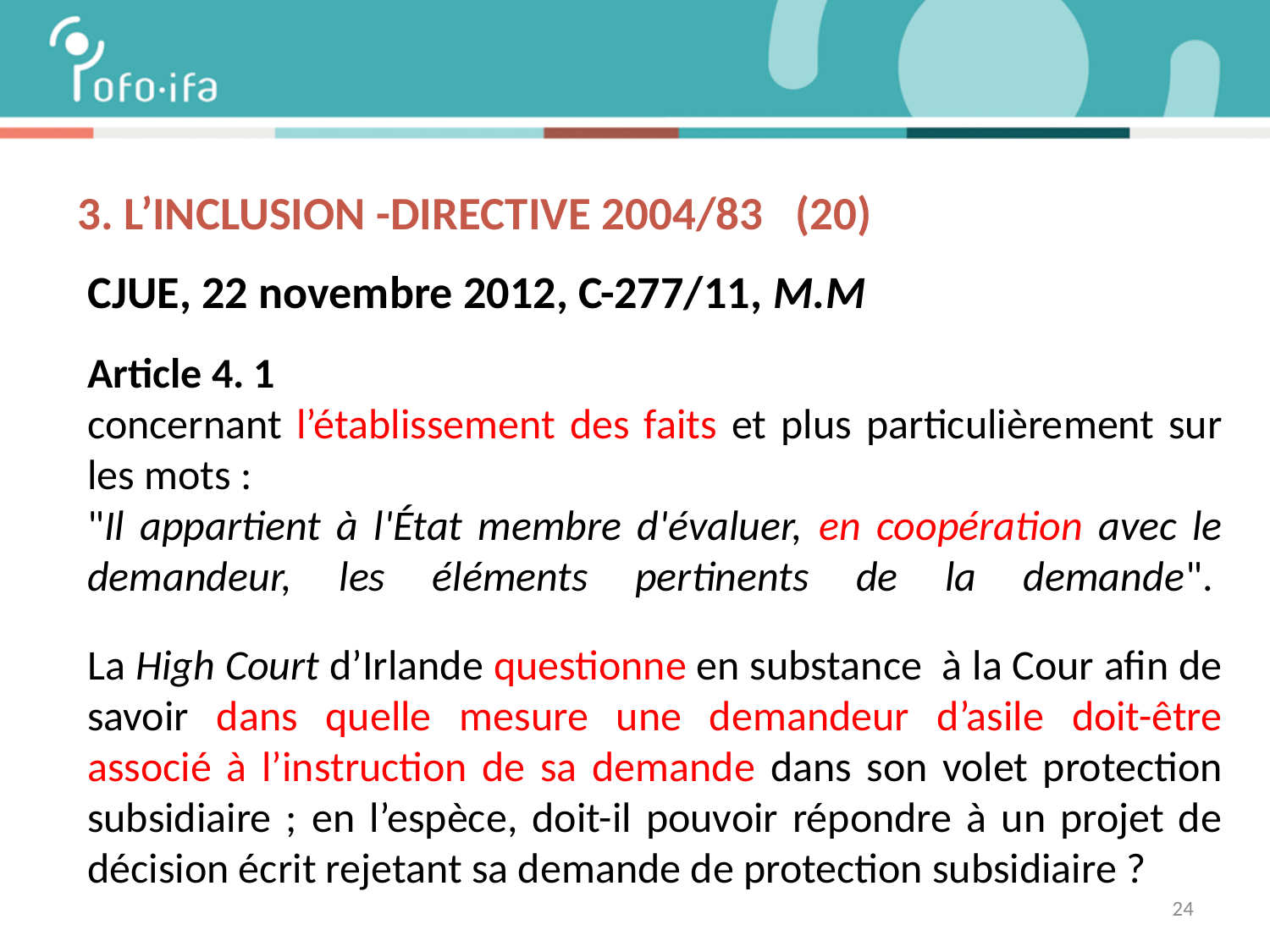

# 3. L’inclusiON -directive 2004/83   (20)
CJUE, 22 novembre 2012, C-277/11, M.M

Article 4. 1
concernant l’établissement des faits et plus particulièrement sur les mots :
"Il appartient à l'État membre d'évaluer, en coopération avec le demandeur, les éléments pertinents de la demande". 
La High Court d’Irlande questionne en substance  à la Cour afin de savoir dans quelle mesure une demandeur d’asile doit-être associé à l’instruction de sa demande dans son volet protection subsidiaire ; en l’espèce, doit-il pouvoir répondre à un projet de décision écrit rejetant sa demande de protection subsidiaire ?

24